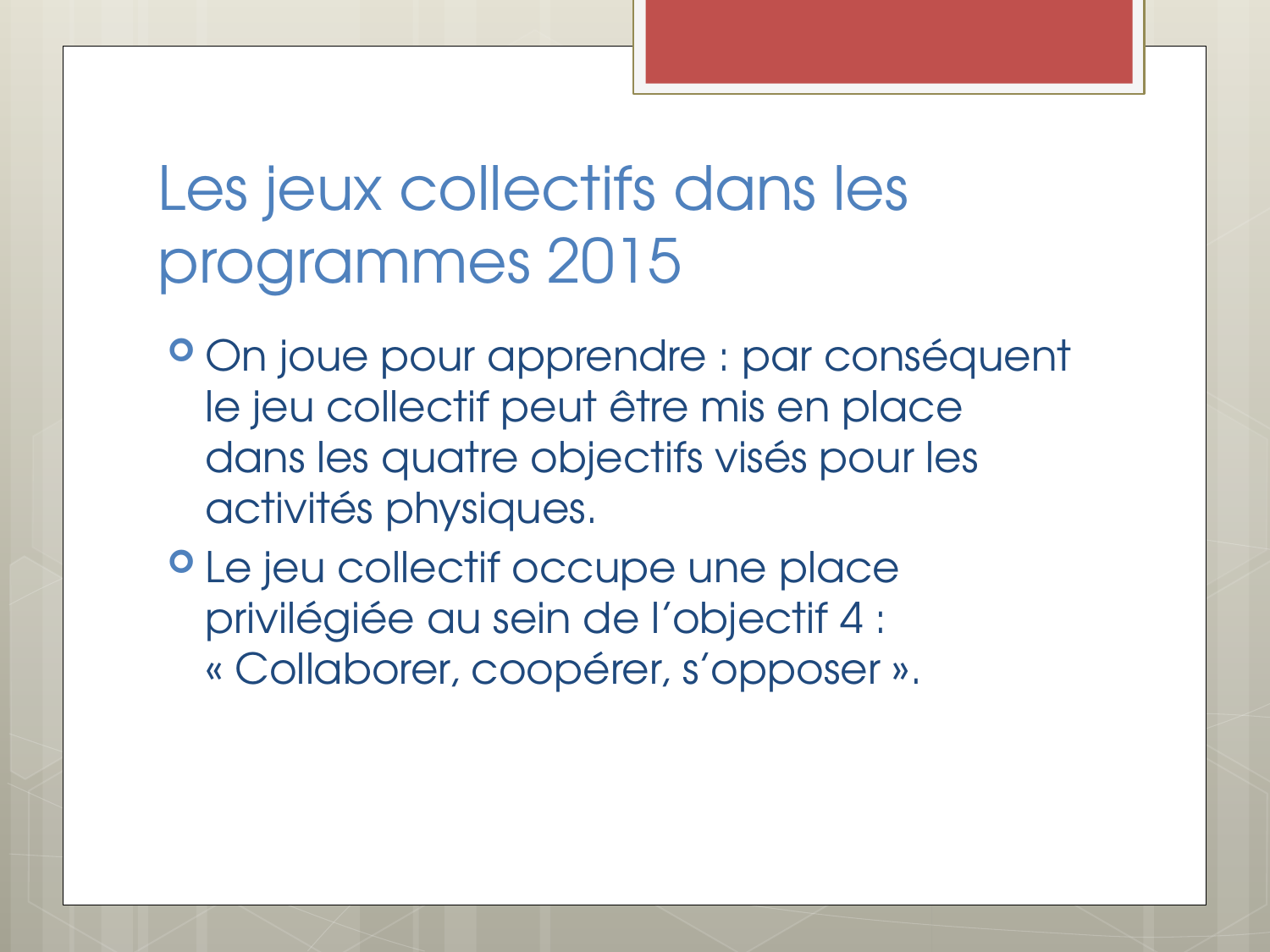

# Les jeux collectifs dans les programmes 2015
On joue pour apprendre : par conséquent le jeu collectif peut être mis en place dans les quatre objectifs visés pour les activités physiques.
Le jeu collectif occupe une place privilégiée au sein de l’objectif 4 : « Collaborer, coopérer, s’opposer ».